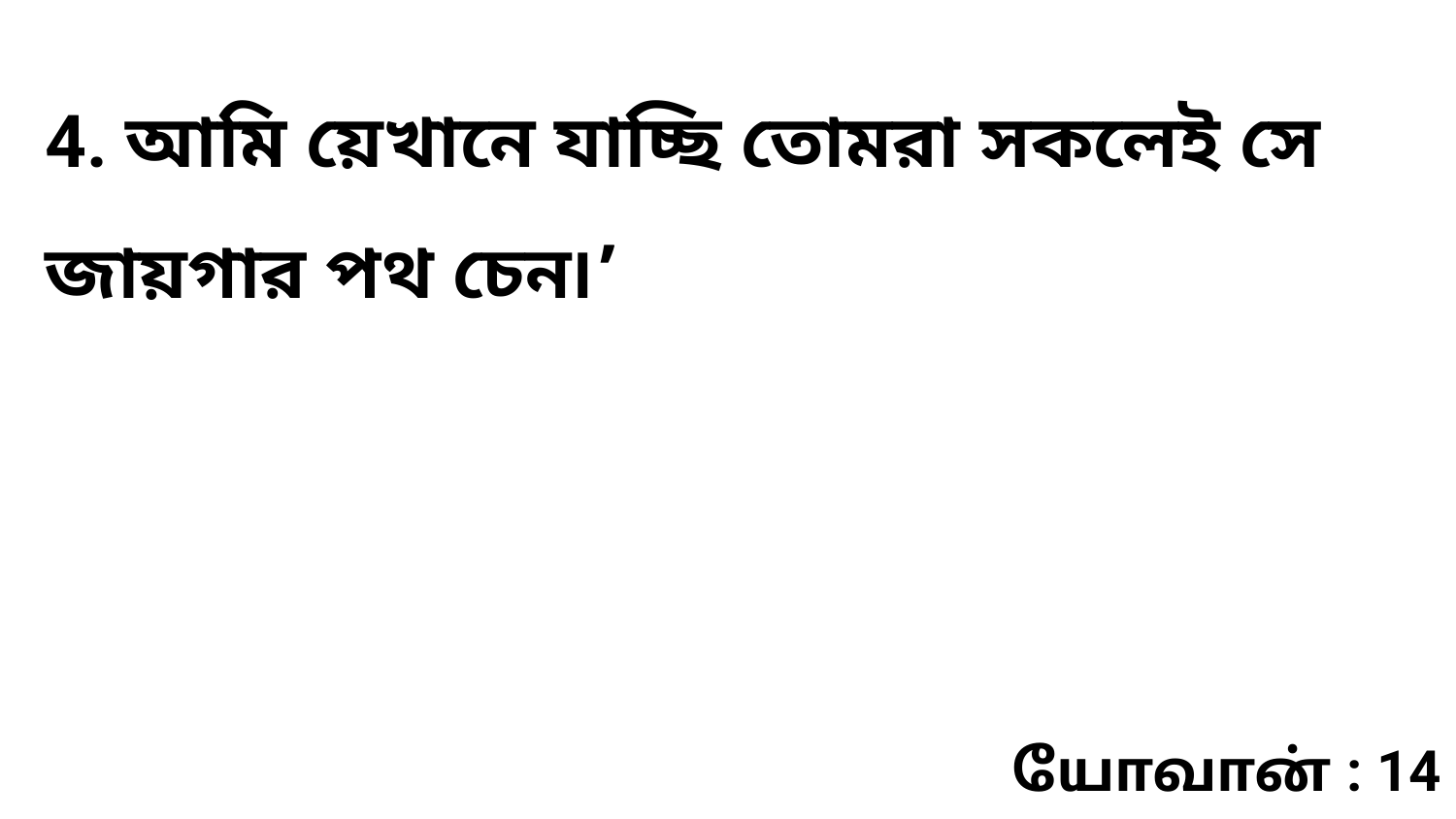

4. আমি য়েখানে যাচ্ছি তোমরা সকলেই সে জায়গার পথ চেন৷’
யோவான் : 14